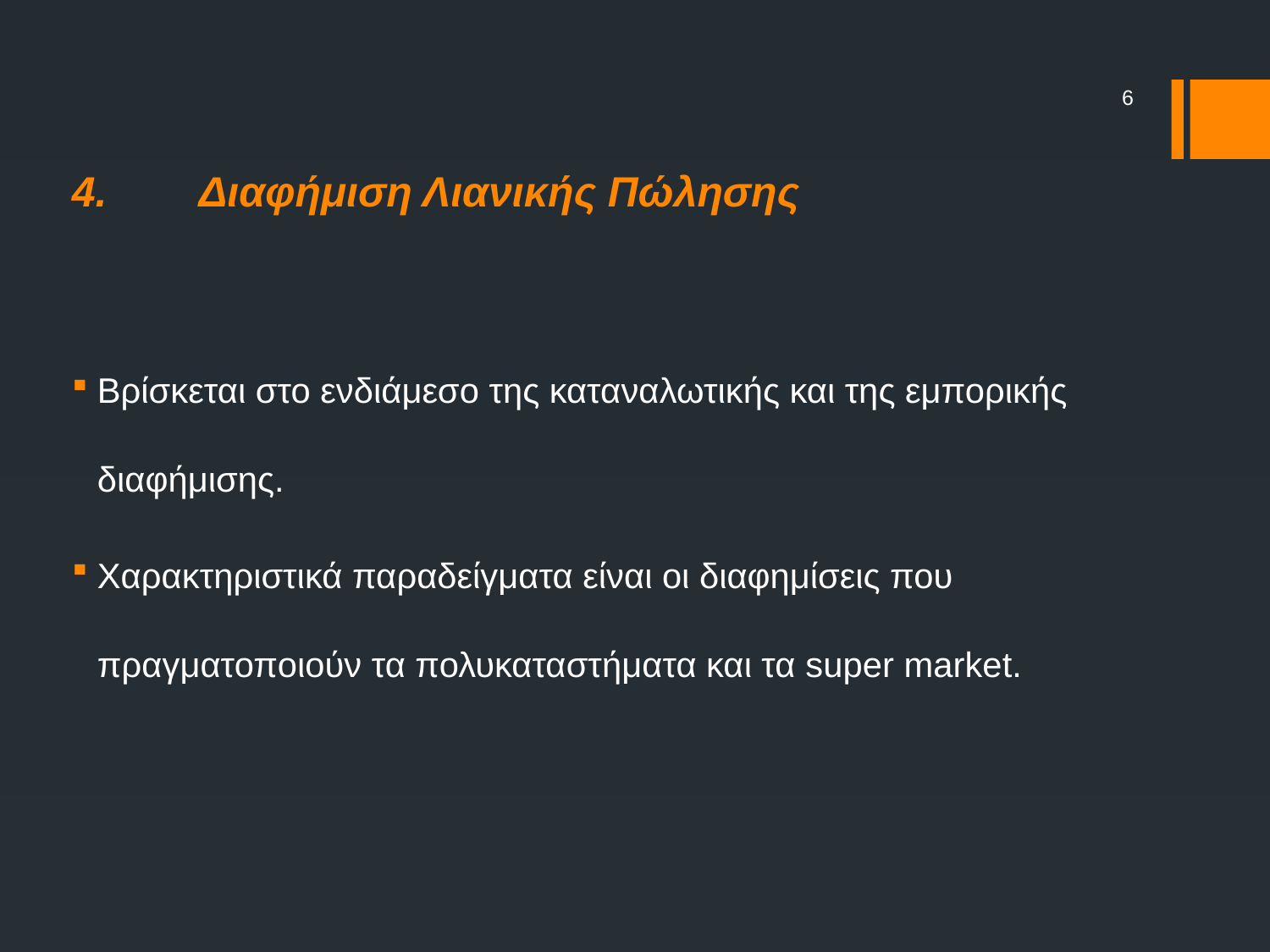

6
4.	Διαφήμιση Λιανικής Πώλησης

Βρίσκεται στο ενδιάμεσο της καταναλωτικής και της εμπορικής διαφήμισης.
Χαρακτηριστικά παραδείγματα είναι οι διαφημίσεις που πραγματοποιούν τα πολυκαταστήματα και τα super market.